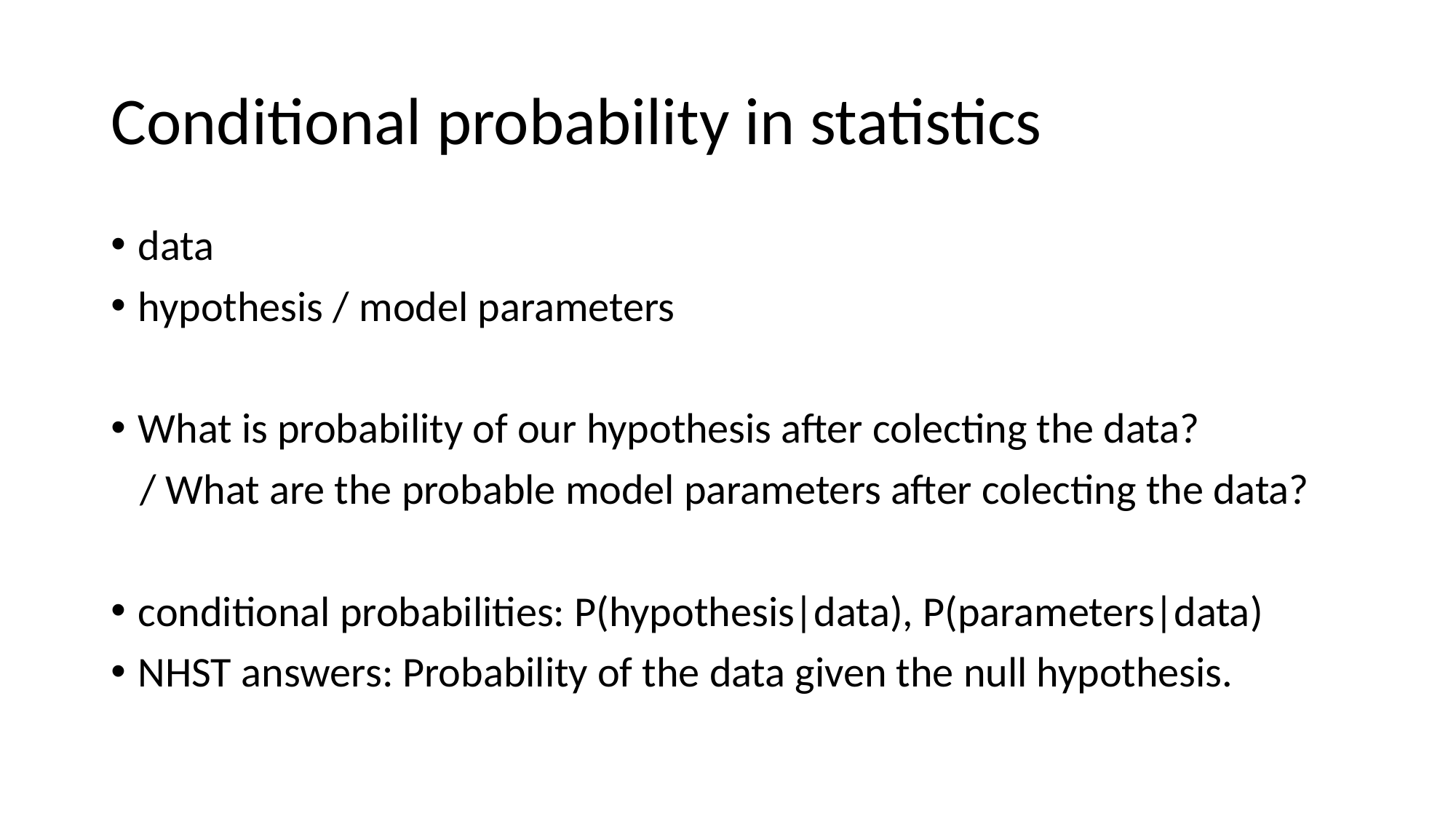

# Conditional probability in statistics
data
hypothesis / model parameters

What is probability of our hypothesis after colecting the data?
   / What are the probable model parameters after colecting the data?

conditional probabilities: P(hypothesis|data), P(parameters|data)
NHST answers: Probability of the data given the null hypothesis.